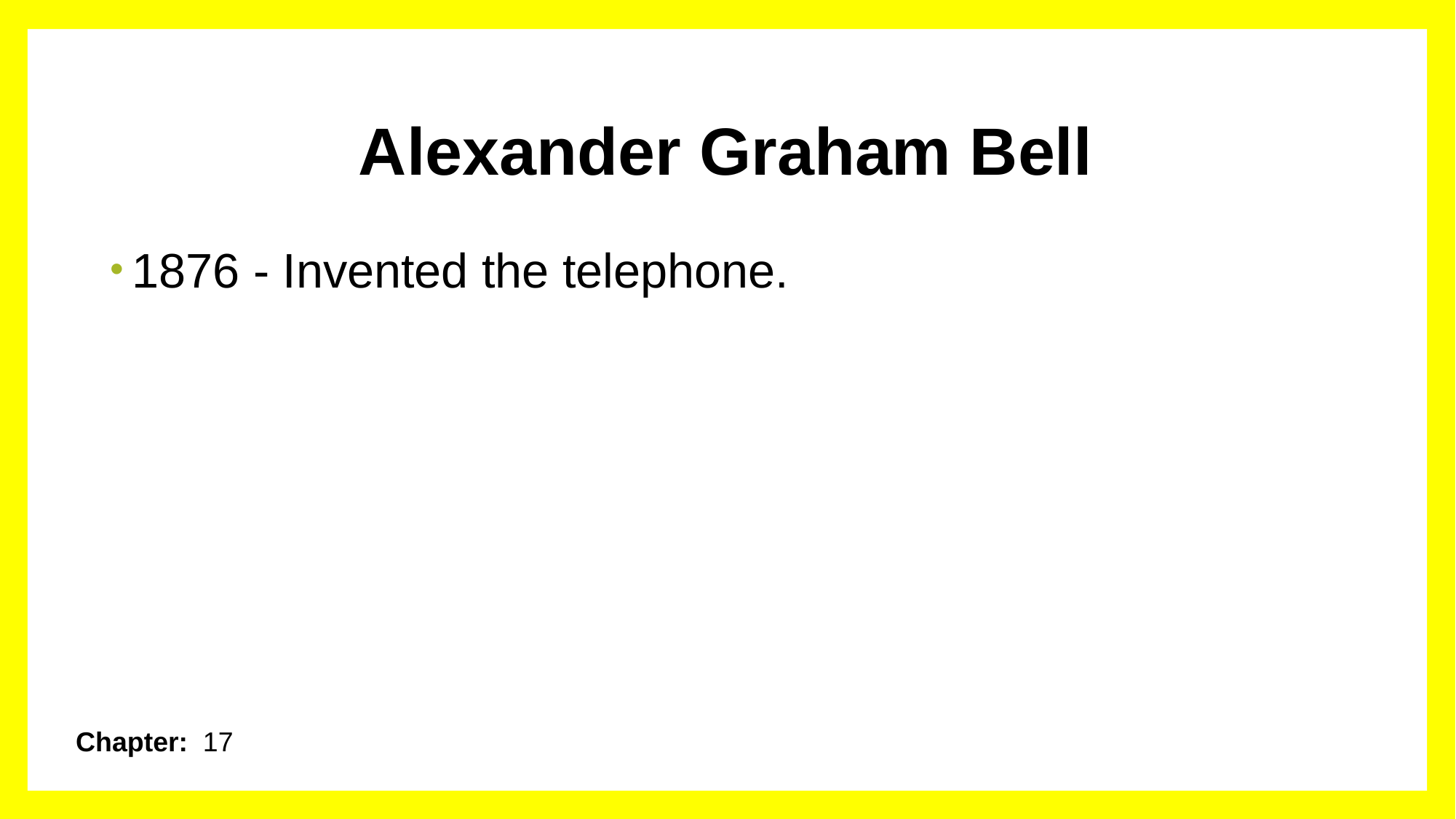

# Alexander Graham Bell
1876 - Invented the telephone.
Chapter:  17